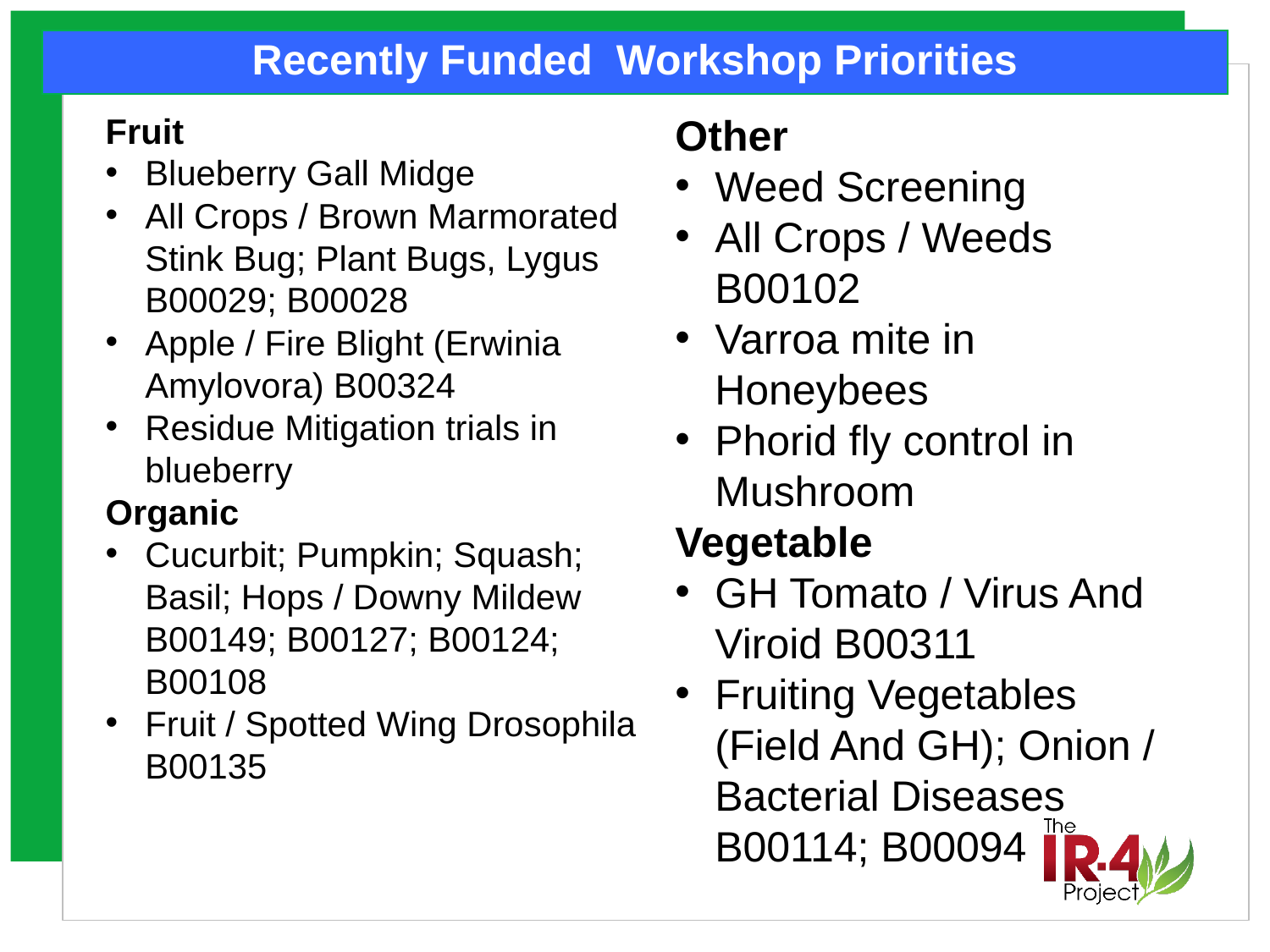

Recently Funded  Workshop Priorities
Fruit
Blueberry Gall Midge
All Crops / Brown Marmorated Stink Bug; Plant Bugs, Lygus B00029; B00028
Apple / Fire Blight (Erwinia Amylovora) B00324
Residue Mitigation trials in blueberry
Organic
Cucurbit; Pumpkin; Squash; Basil; Hops / Downy Mildew B00149; B00127; B00124; B00108
Fruit / Spotted Wing Drosophila B00135
Other
Weed Screening
All Crops / Weeds B00102
Varroa mite in Honeybees
Phorid fly control in Mushroom
Vegetable
GH Tomato / Virus And Viroid B00311
Fruiting Vegetables (Field And GH); Onion / Bacterial Diseases B00114; B00094